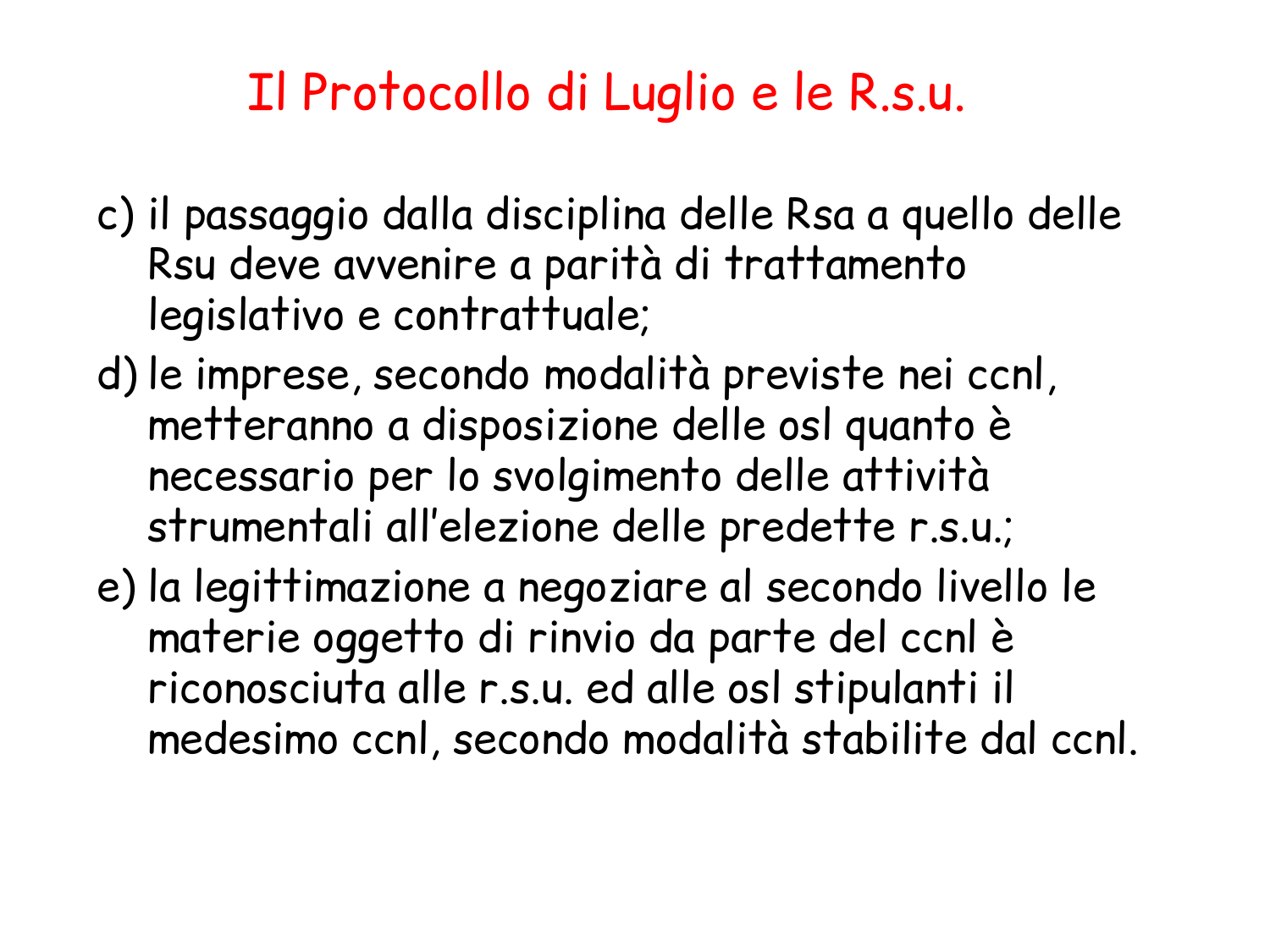

Il Protocollo di Luglio e le R.s.u.
il passaggio dalla disciplina delle Rsa a quello delle Rsu deve avvenire a parità di trattamento legislativo e contrattuale;
le imprese, secondo modalità previste nei ccnl, metteranno a disposizione delle osl quanto è necessario per lo svolgimento delle attività strumentali all’elezione delle predette r.s.u.;
la legittimazione a negoziare al secondo livello le materie oggetto di rinvio da parte del ccnl è riconosciuta alle r.s.u. ed alle osl stipulanti il medesimo ccnl, secondo modalità stabilite dal ccnl.